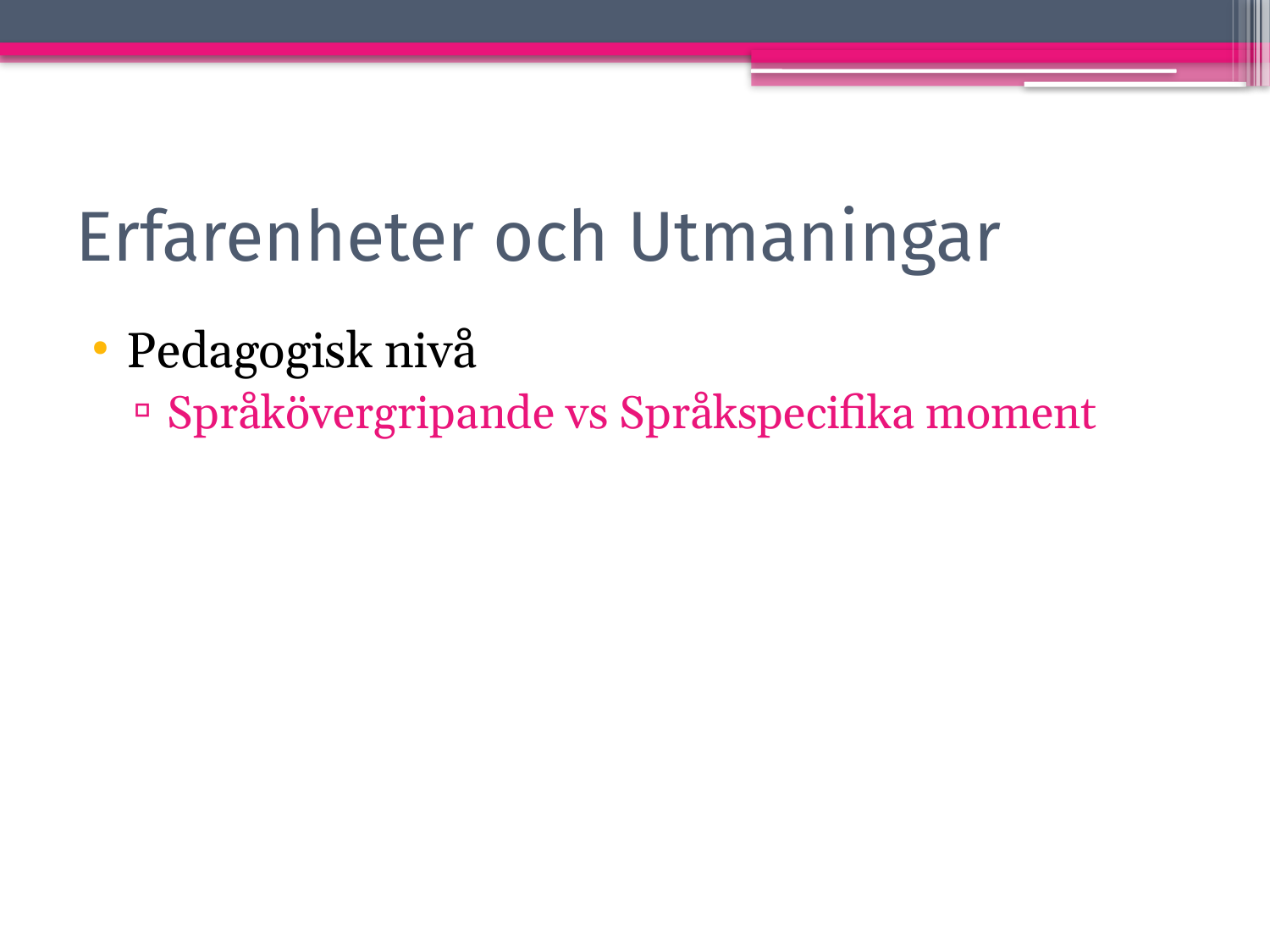

# Erfarenheter och Utmaningar
Pedagogisk nivå
Språkövergripande vs Språkspecifika moment